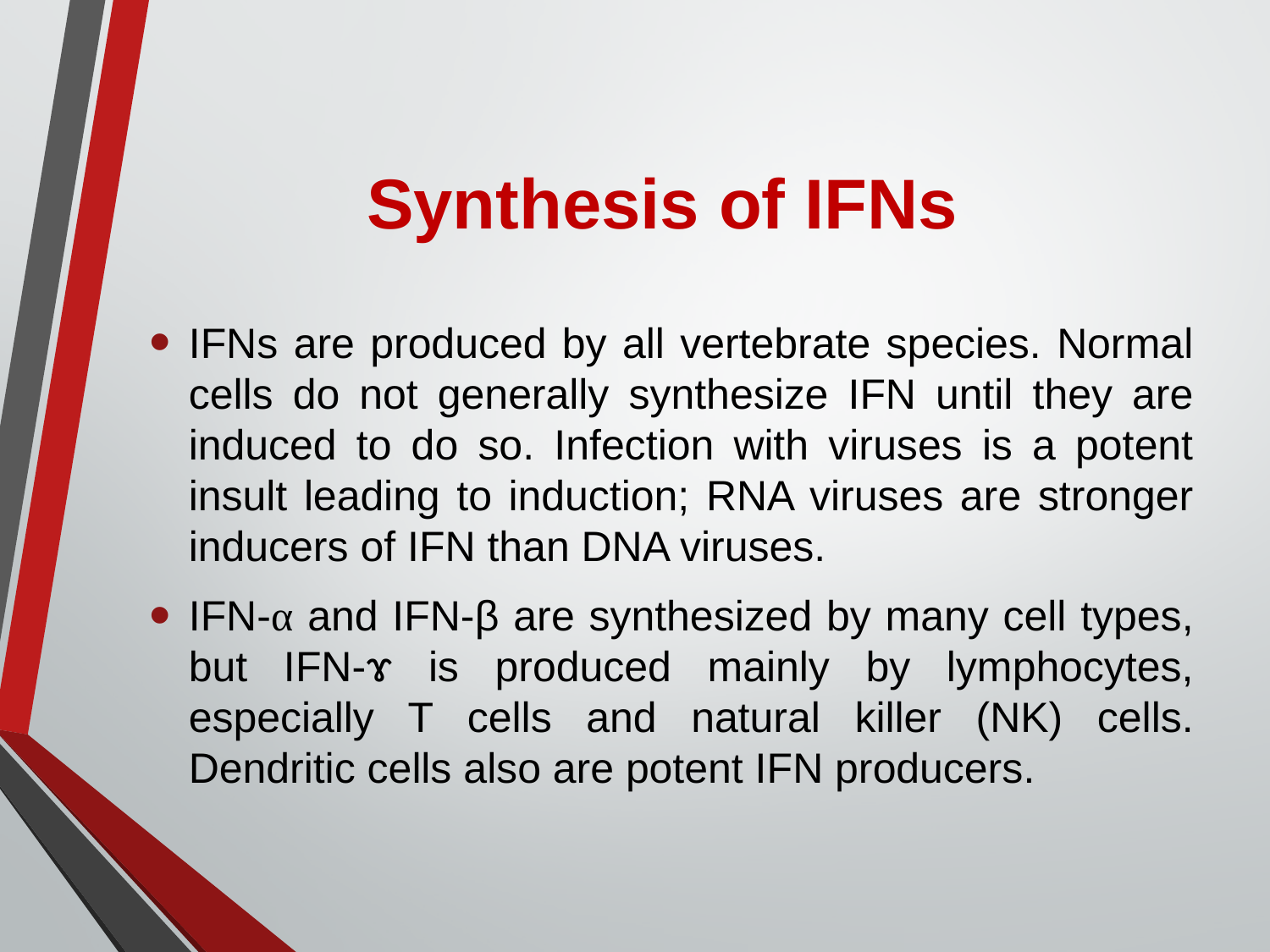

# Synthesis of IFNs
IFNs are produced by all vertebrate species. Normal cells do not generally synthesize IFN until they are induced to do so. Infection with viruses is a potent insult leading to induction; RNA viruses are stronger inducers of IFN than DNA viruses.
IFN-α and IFN-β are synthesized by many cell types, but IFN-ɤ is produced mainly by lymphocytes, especially T cells and natural killer (NK) cells. Dendritic cells also are potent IFN producers.